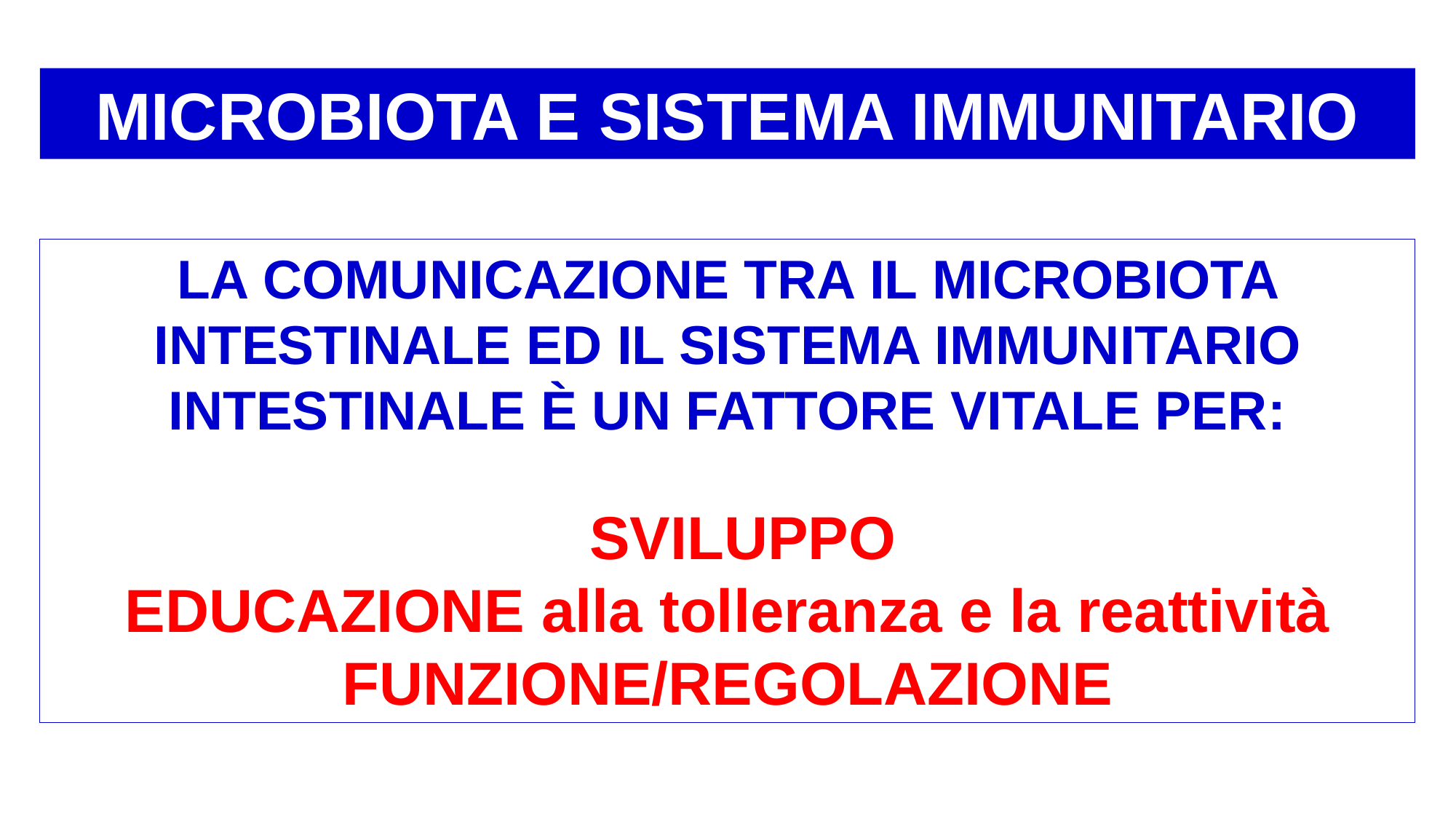

MICROBIOTA E SISTEMA IMMUNITARIO
LA COMUNICAZIONE TRA IL MICROBIOTA INTESTINALE ED IL SISTEMA IMMUNITARIO INTESTINALE È UN FATTORE VITALE PER:
  SVILUPPO
EDUCAZIONE alla tolleranza e la reattività
FUNZIONE/REGOLAZIONE